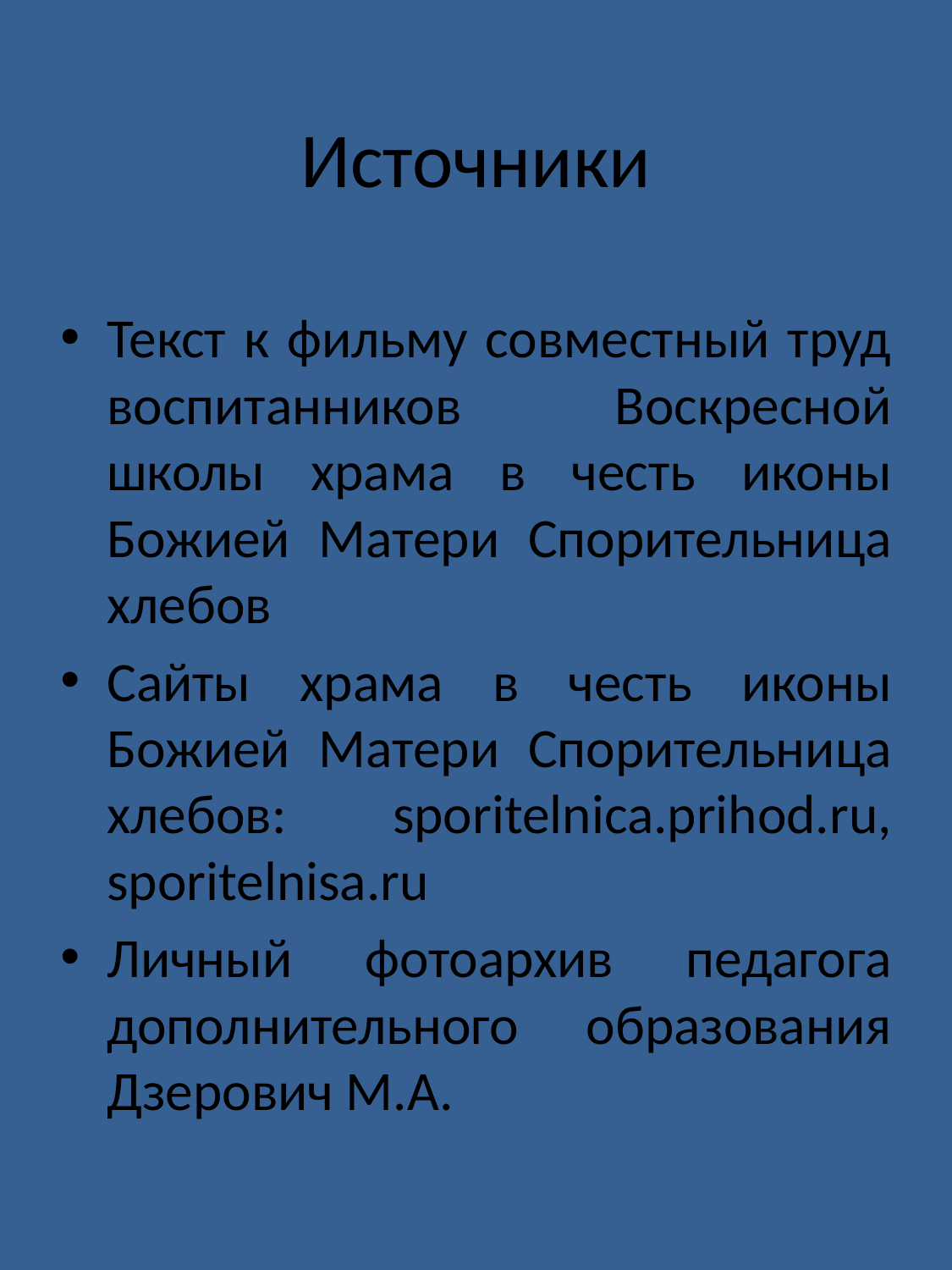

# Источники
Текст к фильму совместный труд воспитанников Воскресной школы храма в честь иконы Божией Матери Спорительница хлебов
Сайты храма в честь иконы Божией Матери Спорительница хлебов:  sporitelnica.prihod.ru, sporitelnisa.ru
Личный фотоархив педагога дополнительного образования Дзерович М.А.